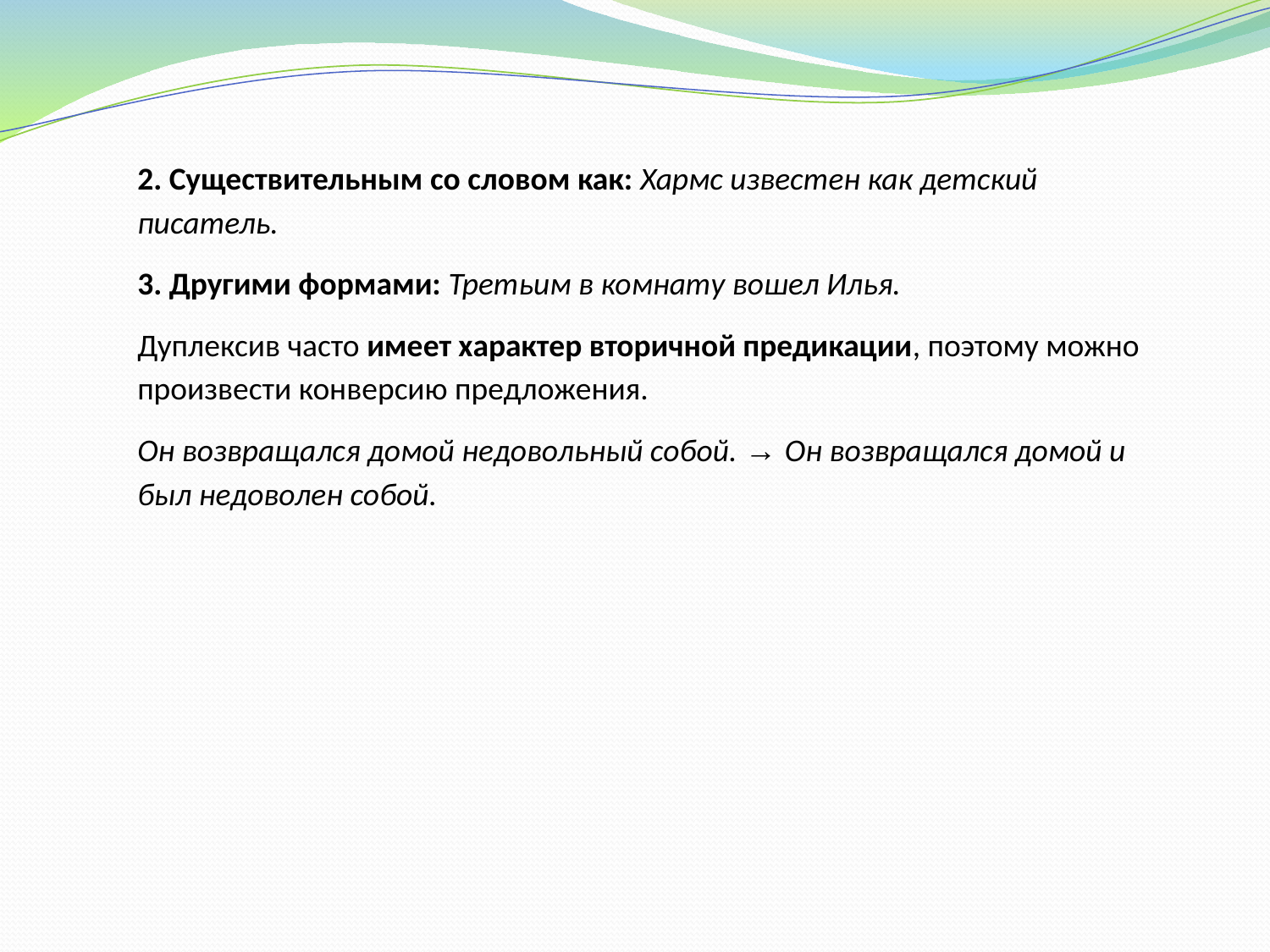

2. Существительным со словом как: Хармс известен как детский писатель.
3. Другими формами: Третьим в комнату вошел Илья.
Дуплексив часто имеет характер вторичной предикации, поэтому можно произвести конверсию предложения.
Он возвращался домой недовольный собой. → Он возвращался домой и был недоволен собой.